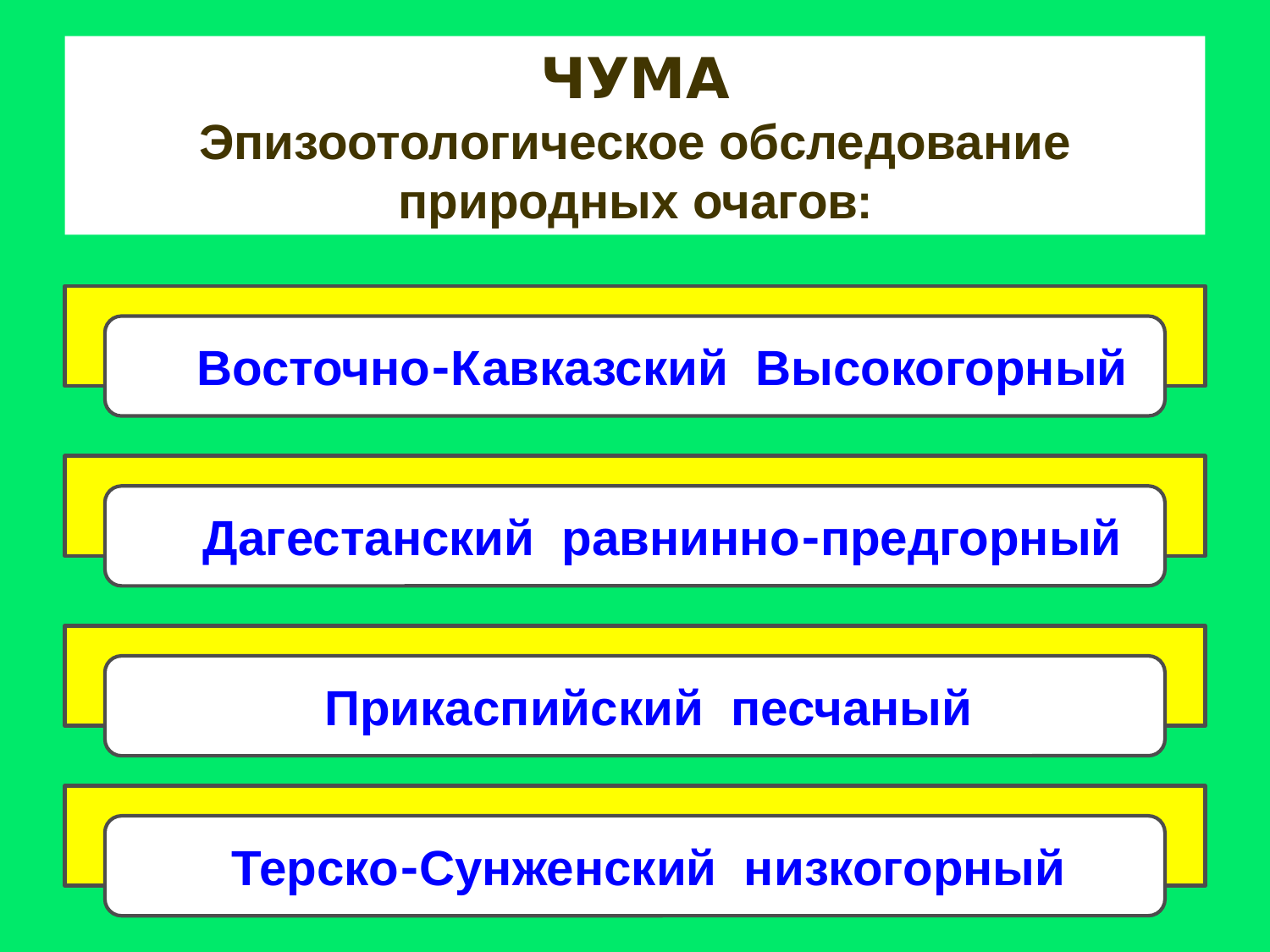

ЧУМА
Эпизоотологическое обследование природных очагов:

    Восточно-Кавказский  Высокогорный

    Дагестанский  равнинно-предгорный

  Прикаспийский  песчаный

  Терско-Сунженский  низкогорный